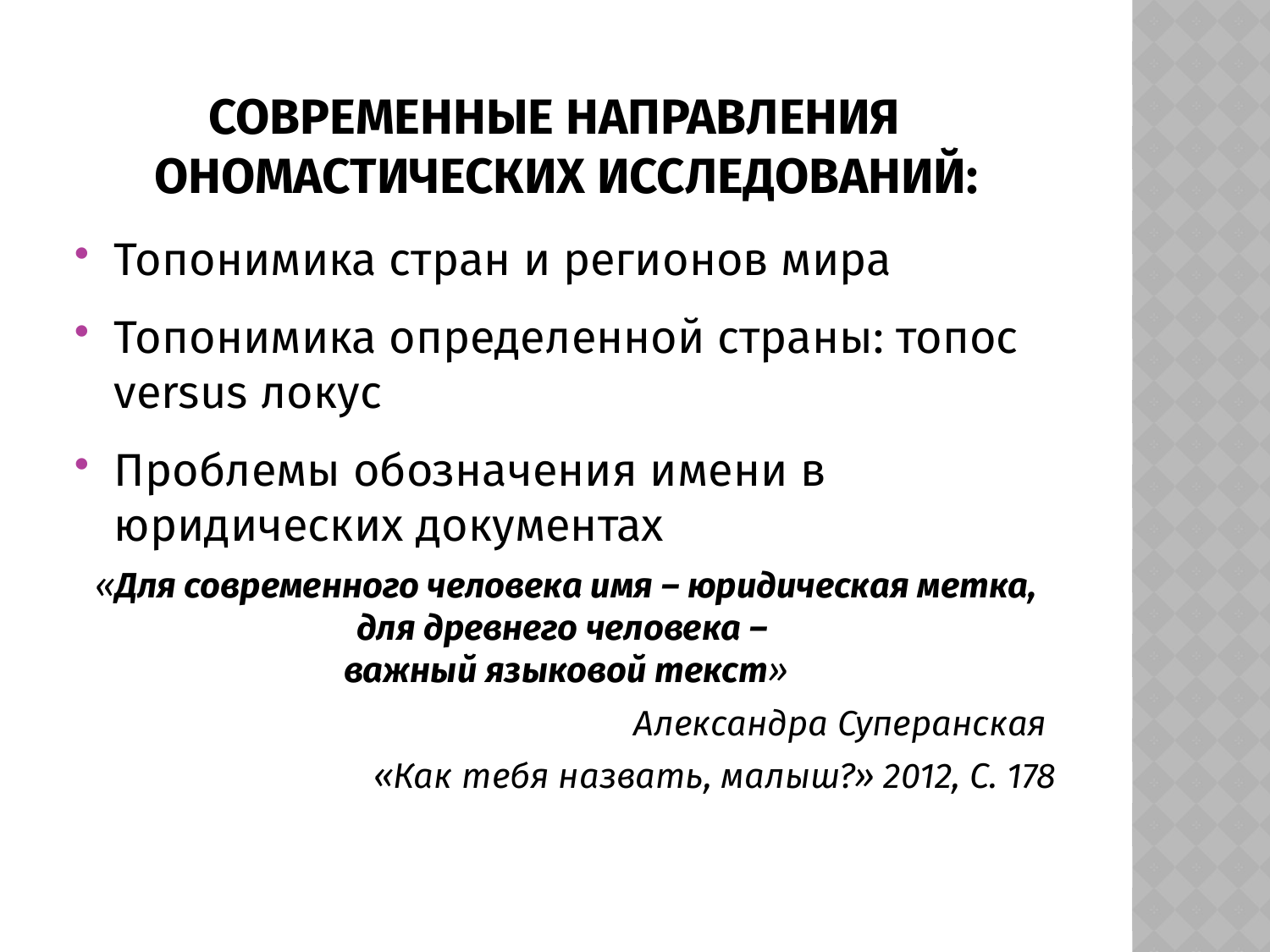

# Современные направления ономастических исследований:
Топонимика стран и регионов мира
Топонимика определенной страны: топос versus локус
Проблемы обозначения имени в юридических документах
«Для современного человека имя – юридическая метка, для древнего человека –
важный языковой текст»
Александра Суперанская
«Как тебя назвать, малыш?» 2012, С. 178